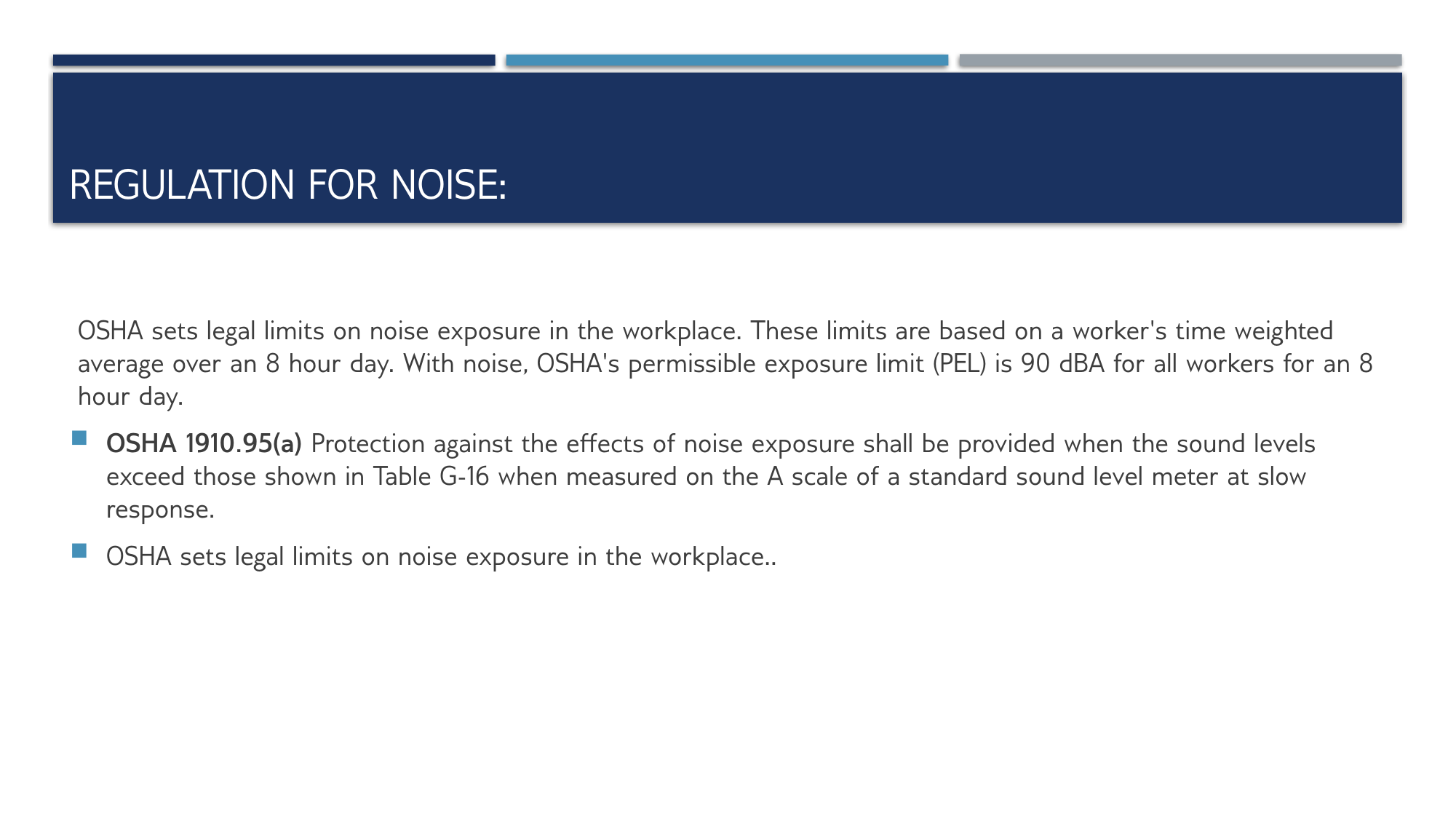

# Regulation for Noise:
OSHA sets legal limits on noise exposure in the workplace. These limits are based on a worker's time weighted average over an 8 hour day. With noise, OSHA's permissible exposure limit (PEL) is 90 dBA for all workers for an 8 hour day.
OSHA 1910.95(a) Protection against the effects of noise exposure shall be provided when the sound levels exceed those shown in Table G-16 when measured on the A scale of a standard sound level meter at slow response.
OSHA sets legal limits on noise exposure in the workplace..